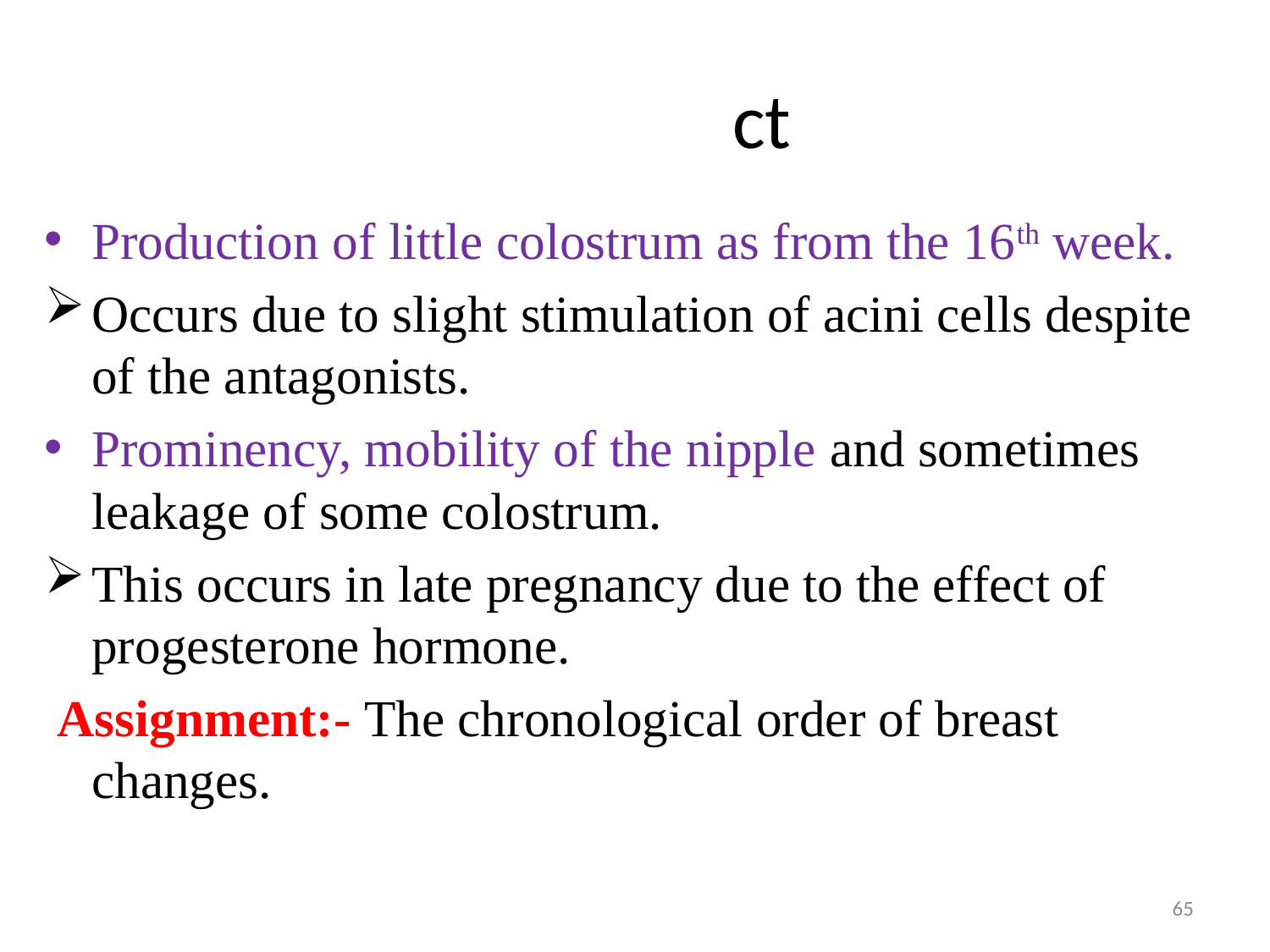

# ct
Production of little colostrum as from the 16th week.
Occurs due to slight stimulation of acini cells despite of the antagonists.
Prominency, mobility of the nipple and sometimes leakage of some colostrum.
This occurs in late pregnancy due to the effect of progesterone hormone.
 Assignment:- The chronological order of breast changes.

65